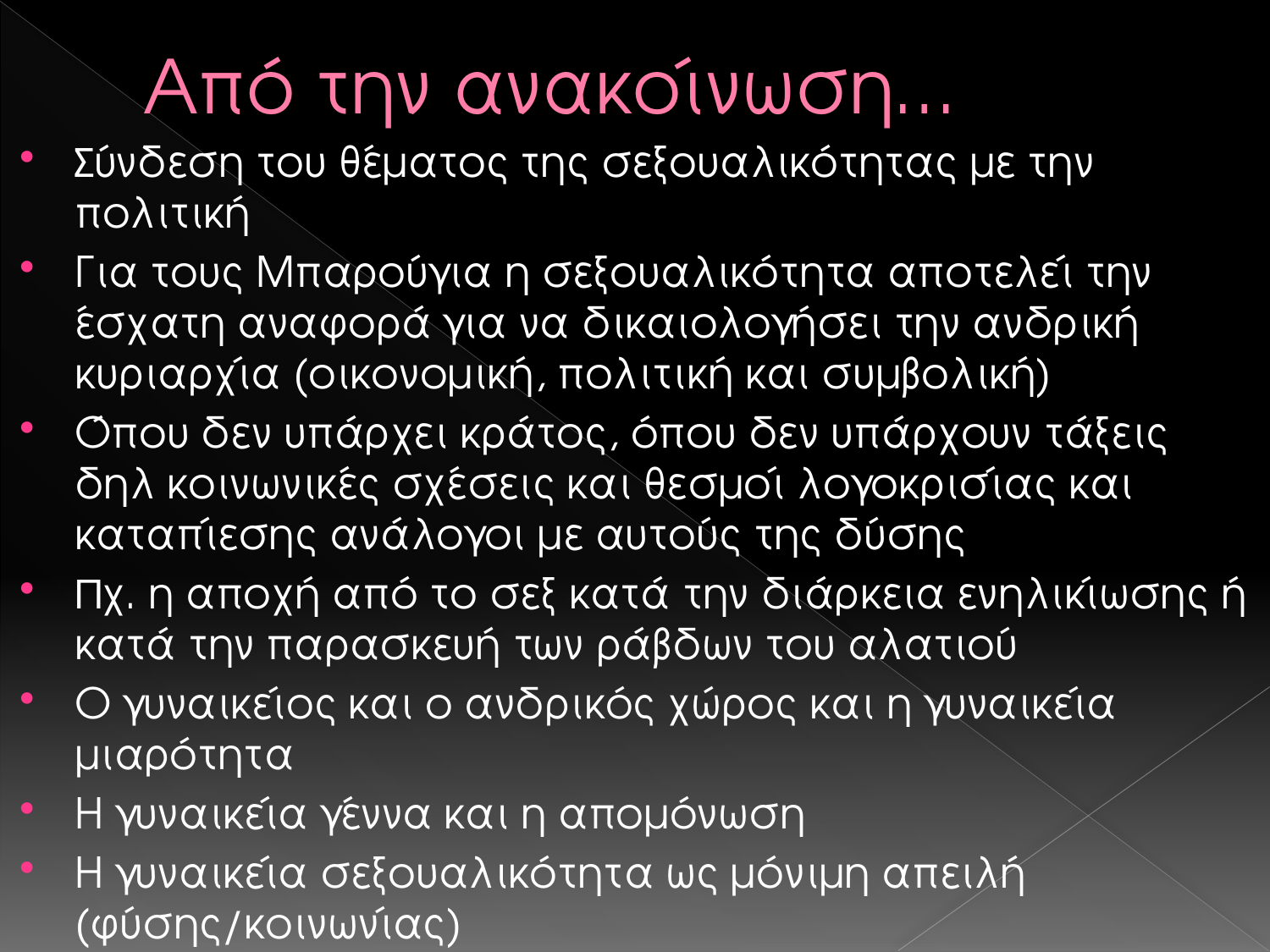

# Από την ανακοίνωση…
Σύνδεση του θέματος της σεξουαλικότητας με την πολιτική
Για τους Μπαρούγια η σεξουαλικότητα αποτελεί την έσχατη αναφορά για να δικαιολογήσει την ανδρική κυριαρχία (οικονομική, πολιτική και συμβολική)
Όπου δεν υπάρχει κράτος, όπου δεν υπάρχουν τάξεις δηλ κοινωνικές σχέσεις και θεσμοί λογοκρισίας και καταπίεσης ανάλογοι με αυτούς της δύσης
Πχ. η αποχή από το σεξ κατά την διάρκεια ενηλικίωσης ή κατά την παρασκευή των ράβδων του αλατιού
Ο γυναικείος και ο ανδρικός χώρος και η γυναικεία μιαρότητα
Η γυναικεία γέννα και η απομόνωση
Η γυναικεία σεξουαλικότητα ως μόνιμη απειλή (φύσης/κοινωνίας)